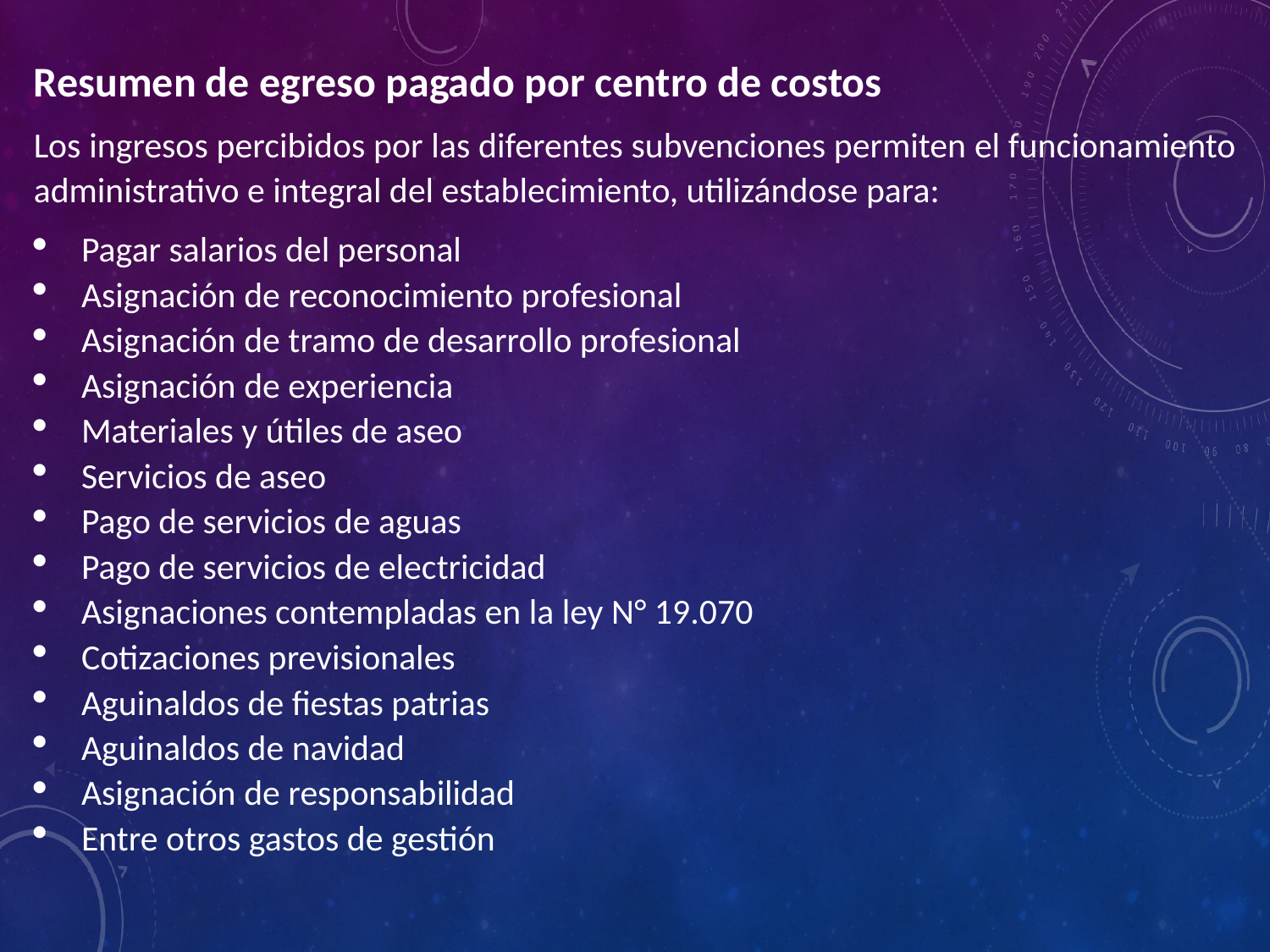

Resumen de egreso pagado por centro de costos
Los ingresos percibidos por las diferentes subvenciones permiten el funcionamiento administrativo e integral del establecimiento, utilizándose para:
Pagar salarios del personal
Asignación de reconocimiento profesional
Asignación de tramo de desarrollo profesional
Asignación de experiencia
Materiales y útiles de aseo
Servicios de aseo
Pago de servicios de aguas
Pago de servicios de electricidad
Asignaciones contempladas en la ley N° 19.070
Cotizaciones previsionales
Aguinaldos de fiestas patrias
Aguinaldos de navidad
Asignación de responsabilidad
Entre otros gastos de gestión